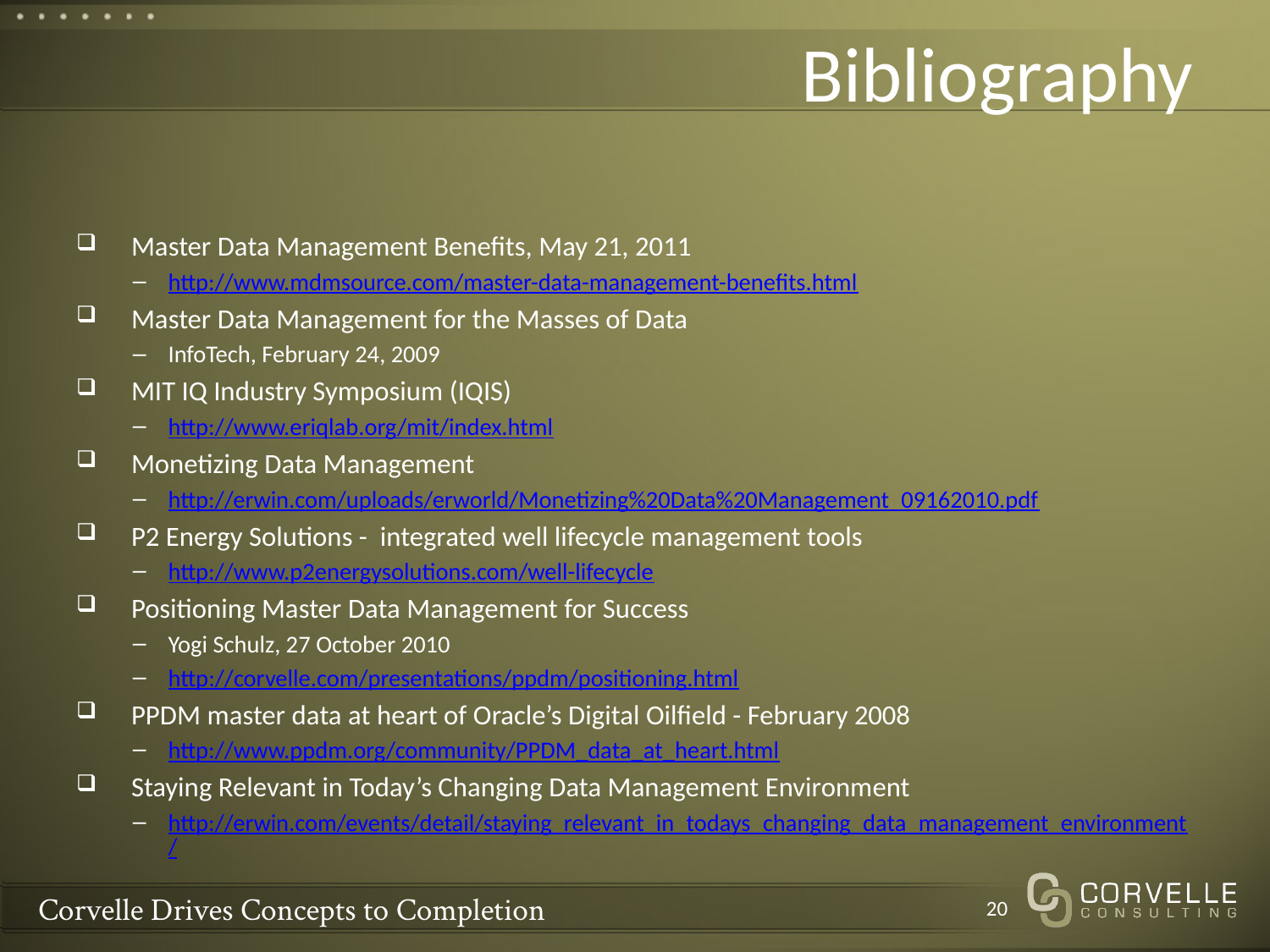

# Bibliography
Master Data Management Benefits, May 21, 2011
http://www.mdmsource.com/master-data-management-benefits.html
Master Data Management for the Masses of Data
InfoTech, February 24, 2009
MIT IQ Industry Symposium (IQIS)
http://www.eriqlab.org/mit/index.html
Monetizing Data Management
http://erwin.com/uploads/erworld/Monetizing%20Data%20Management_09162010.pdf
P2 Energy Solutions -  integrated well lifecycle management tools
http://www.p2energysolutions.com/well-lifecycle
Positioning Master Data Management for Success
Yogi Schulz, 27 October 2010
http://corvelle.com/presentations/ppdm/positioning.html
PPDM master data at heart of Oracle’s Digital Oilfield - February 2008
http://www.ppdm.org/community/PPDM_data_at_heart.html
Staying Relevant in Today’s Changing Data Management Environment
http://erwin.com/events/detail/staying_relevant_in_todays_changing_data_management_environment/

20